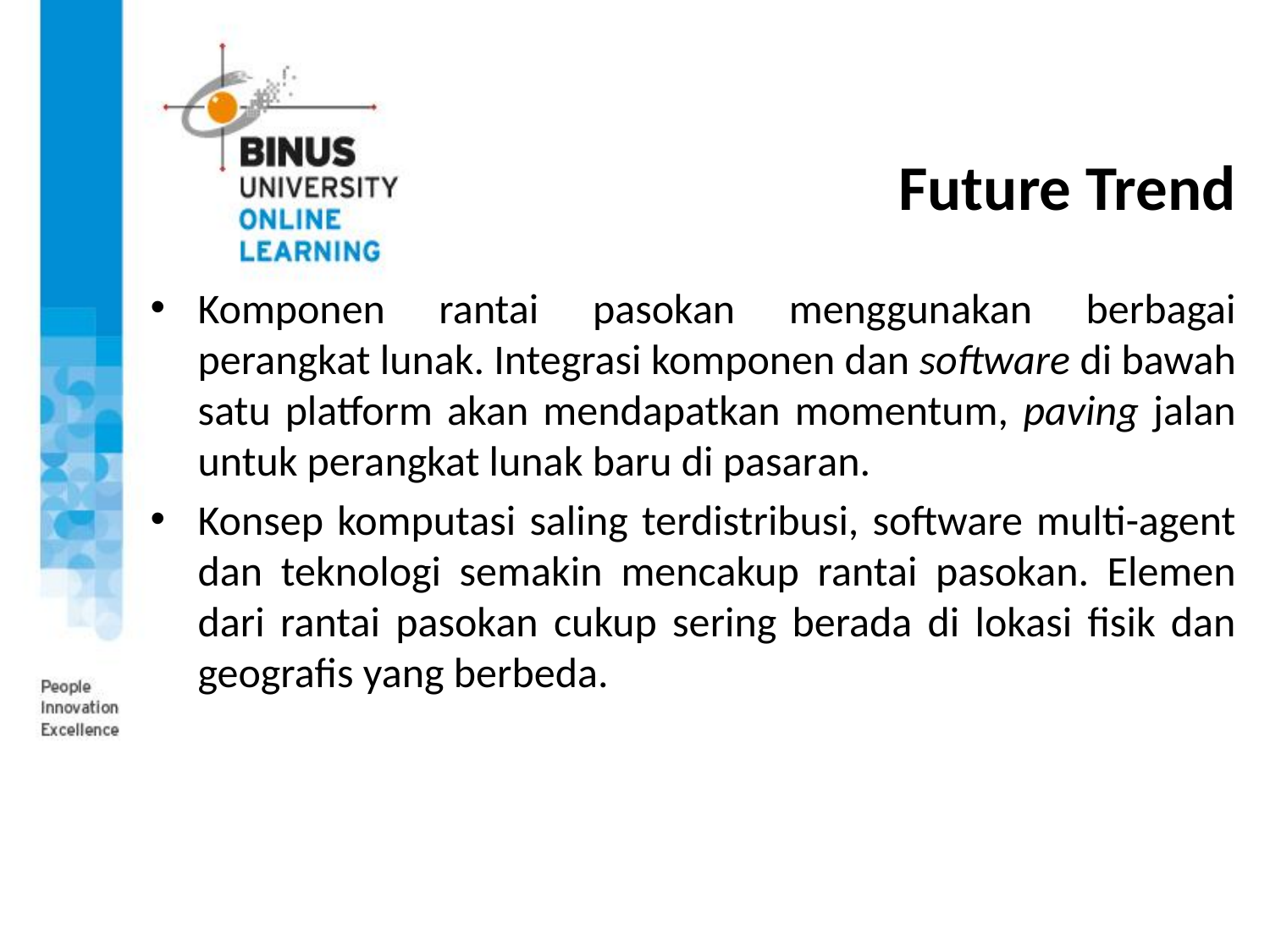

# Future Trend
Komponen rantai pasokan menggunakan berbagai perangkat lunak. Integrasi komponen dan software di bawah satu platform akan mendapatkan momentum, paving jalan untuk perangkat lunak baru di pasaran.
Konsep komputasi saling terdistribusi, software multi-agent dan teknologi semakin mencakup rantai pasokan. Elemen dari rantai pasokan cukup sering berada di lokasi fisik dan geografis yang berbeda.